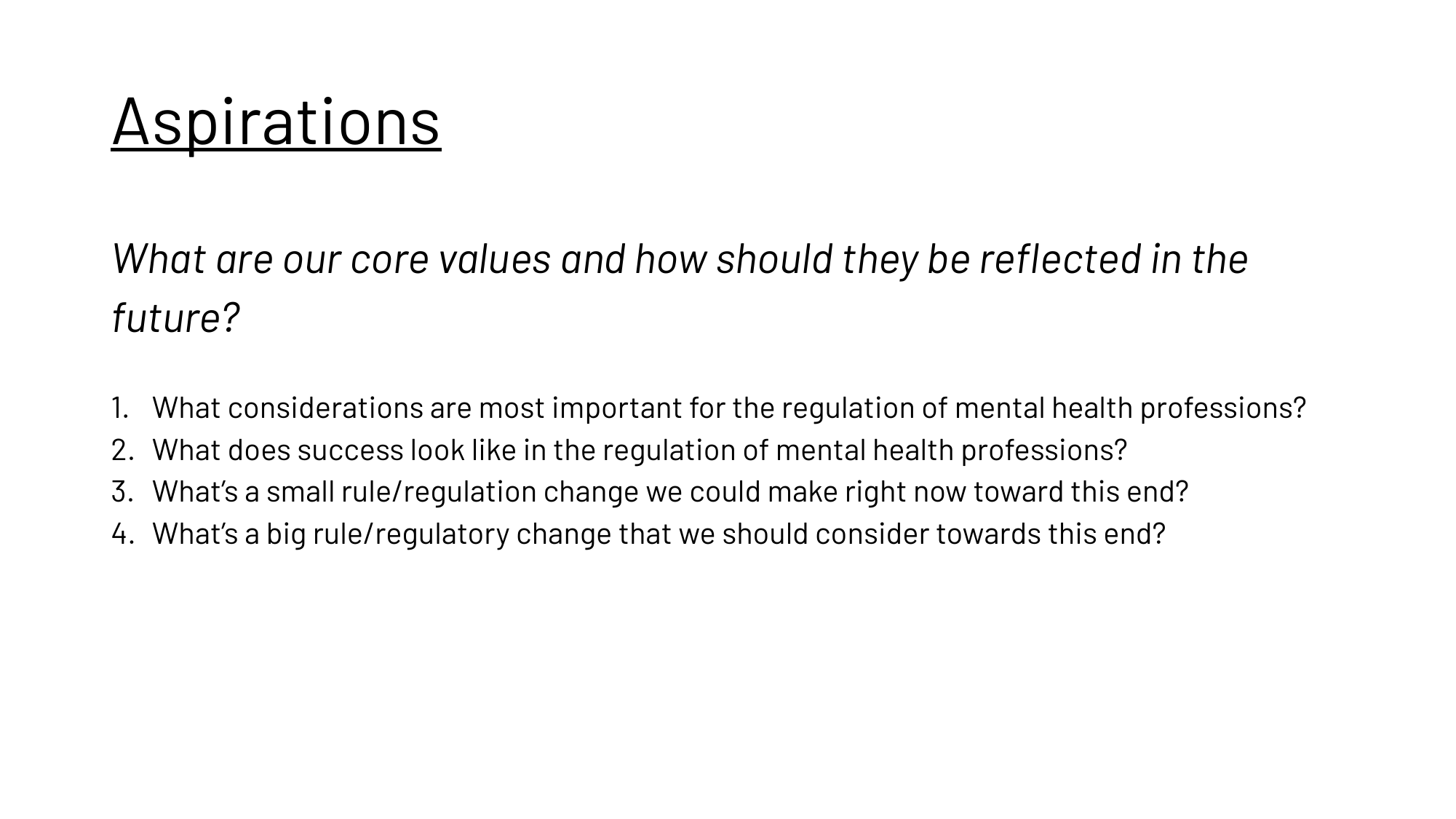

# Aspirations
What are our core values and how should they be reflected in the future?

What considerations are most important for the regulation of mental health professions?
What does success look like in the regulation of mental health professions?
What’s a small rule/regulation change we could make right now toward this end?
What’s a big rule/regulatory change that we should consider towards this end?